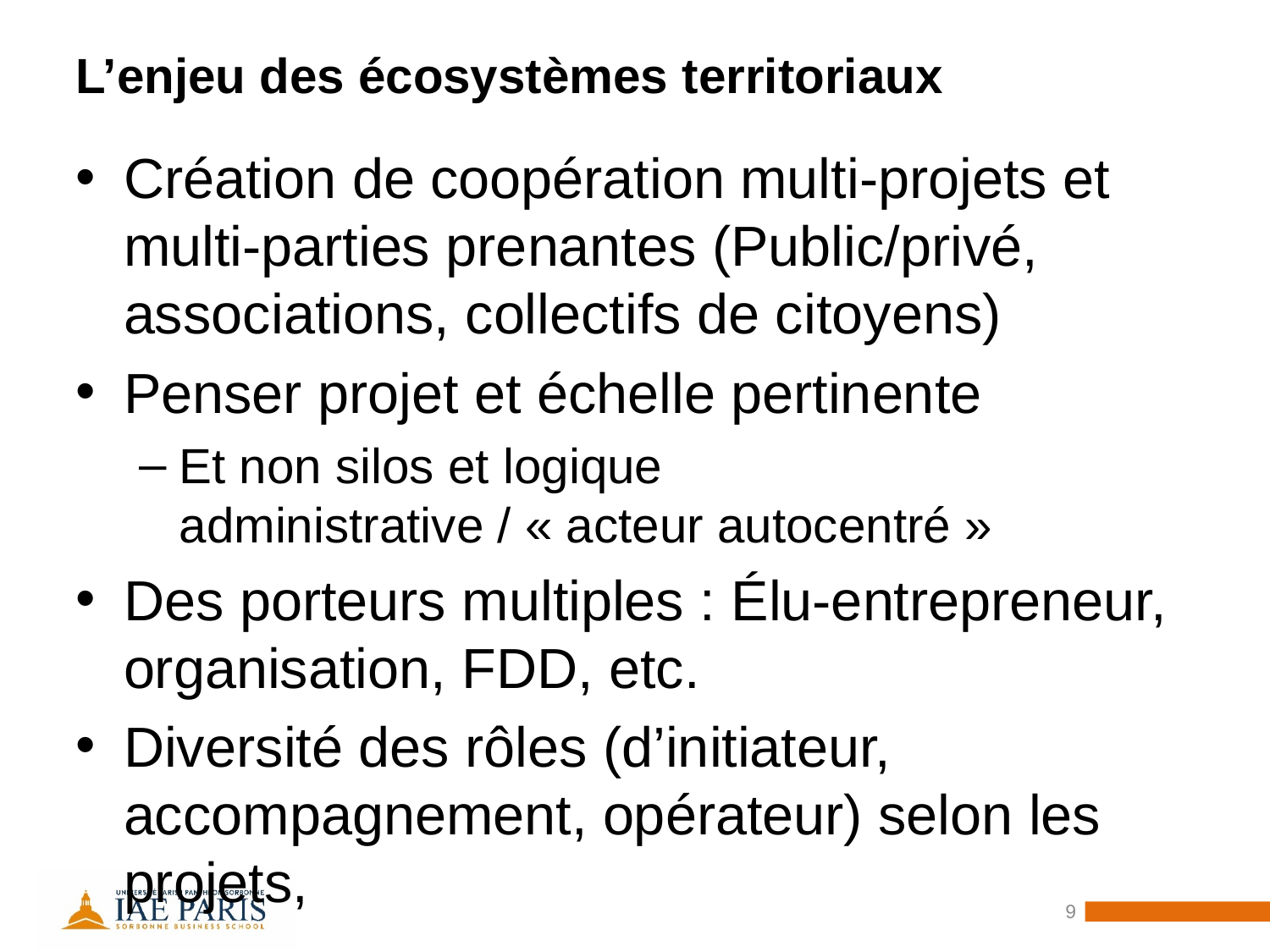

# L’enjeu des écosystèmes territoriaux
Création de coopération multi-projets et multi-parties prenantes (Public/privé, associations, collectifs de citoyens)
Penser projet et échelle pertinente
Et non silos et logique administrative / « acteur autocentré »
Des porteurs multiples : Élu-entrepreneur, organisation, FDD, etc.
Diversité des rôles (d’initiateur, accompagnement, opérateur) selon les projets,

9